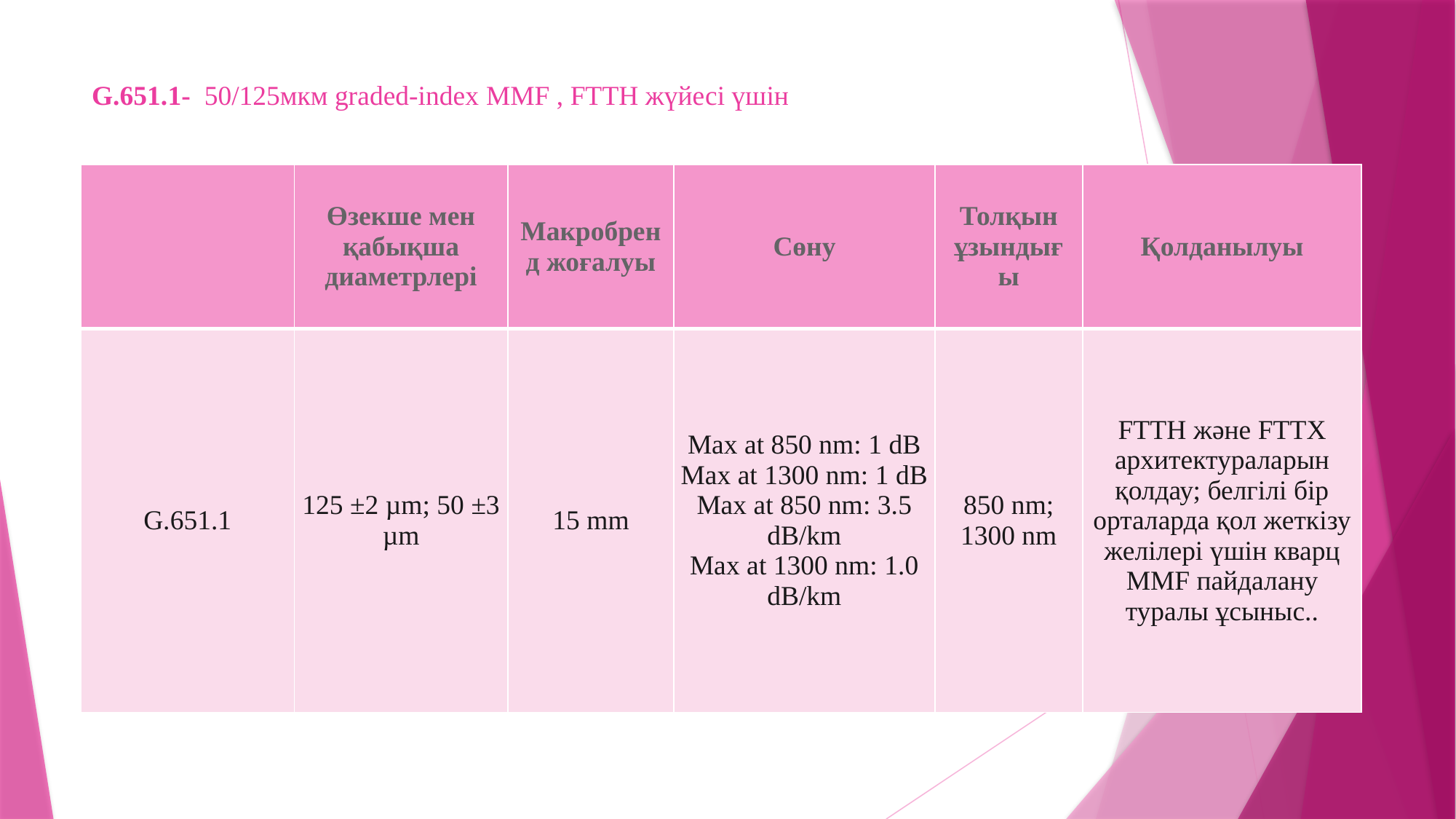

# G.651.1-  50/125мкм graded-index MMF , FTTH жүйесі үшін
|  | Өзекше мен қабықша диаметрлері | Макробренд жоғалуы | Сөну | Толқын ұзындығы | Қолданылуы |
| --- | --- | --- | --- | --- | --- |
| G.651.1 | 125 ±2 µm; 50 ±3 µm | 15 mm | Max at 850 nm: 1 dB Max at 1300 nm: 1 dB Max at 850 nm: 3.5 dB/km Max at 1300 nm: 1.0 dB/km | 850 nm; 1300 nm | FTTH және FTTX архитектураларын қолдау; белгілі бір орталарда қол жеткізу желілері үшін кварц MMF пайдалану туралы ұсыныс.. |